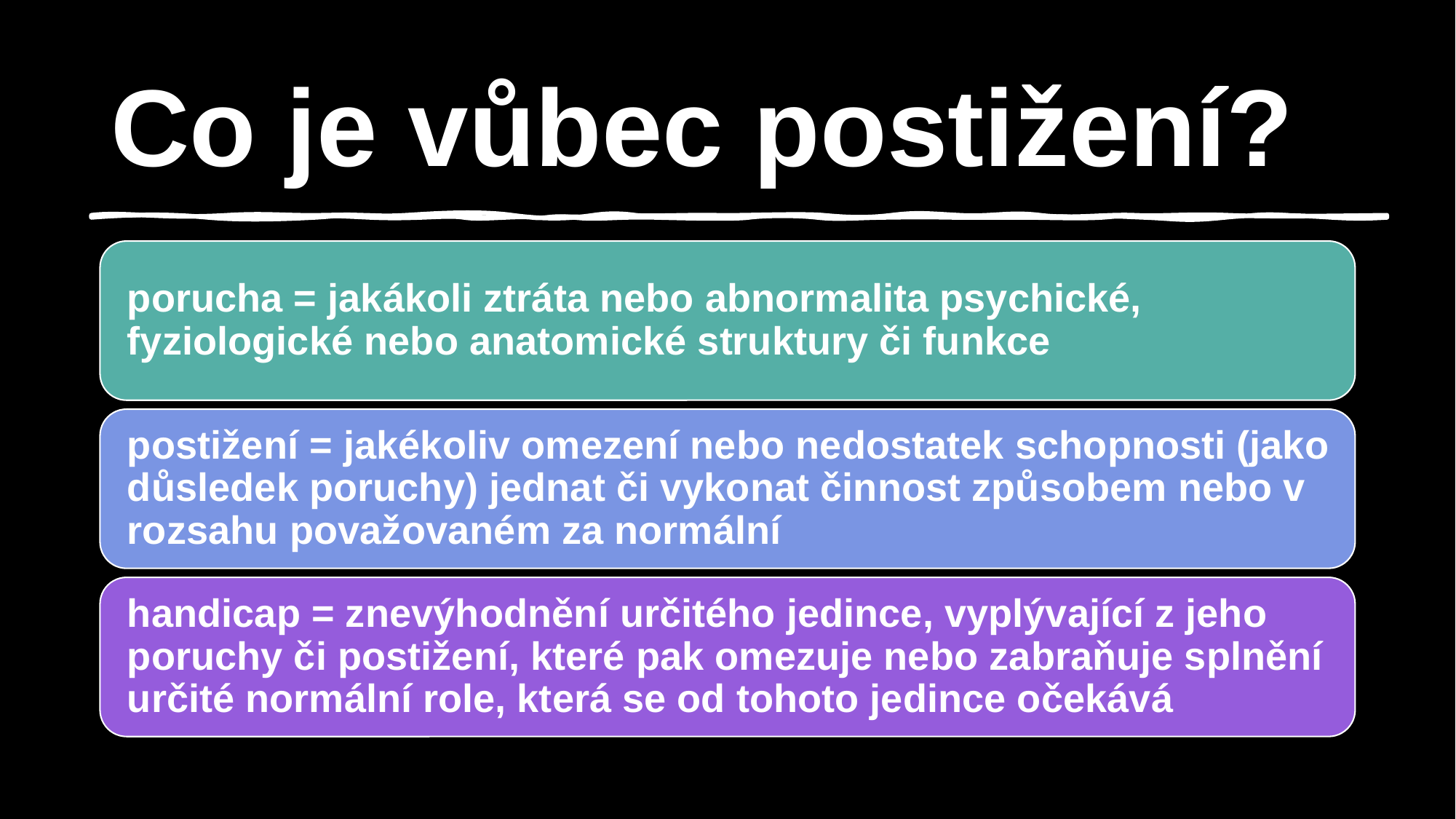

# Co je vůbec postižení?

porucha = jakákoli ztráta nebo abnormalita psychické, fyziologické nebo anatomické struktury či funkce
postižení = jakékoliv omezení nebo nedostatek schopnosti (jako důsledek poruchy) jednat či vykonat činnost způsobem nebo v rozsahu považovaném za normální
handicap = znevýhodnění určitého jedince, vyplývající z jeho poruchy či postižení, které pak omezuje nebo zabraňuje splnění určité normální role, která se od tohoto jedince očekává